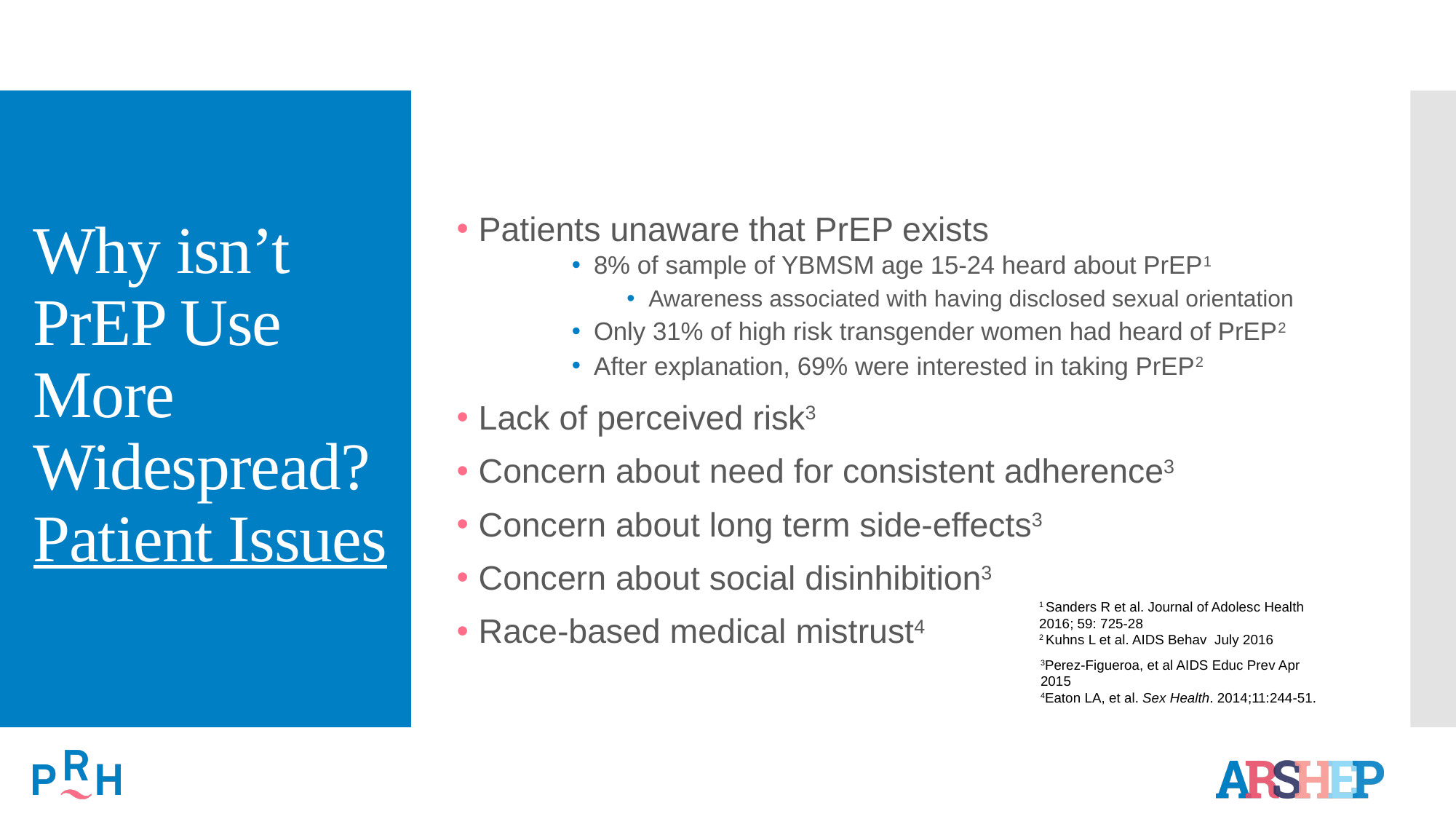

Patients unaware that PrEP exists
8% of sample of YBMSM age 15-24 heard about PrEP1
Awareness associated with having disclosed sexual orientation
Only 31% of high risk transgender women had heard of PrEP2
After explanation, 69% were interested in taking PrEP2
Lack of perceived risk3
Concern about need for consistent adherence3
Concern about long term side-effects3
Concern about social disinhibition3
Race-based medical mistrust4

# Why isn’t PrEP Use More Widespread? Patient Issues
1 Sanders R et al. Journal of Adolesc Health  2016; 59: 725-28
2 Kuhns L et al. AIDS Behav  July 2016

3Perez-Figueroa, et al AIDS Educ Prev Apr 2015
4Eaton LA, et al. Sex Health. 2014;11:244-51.